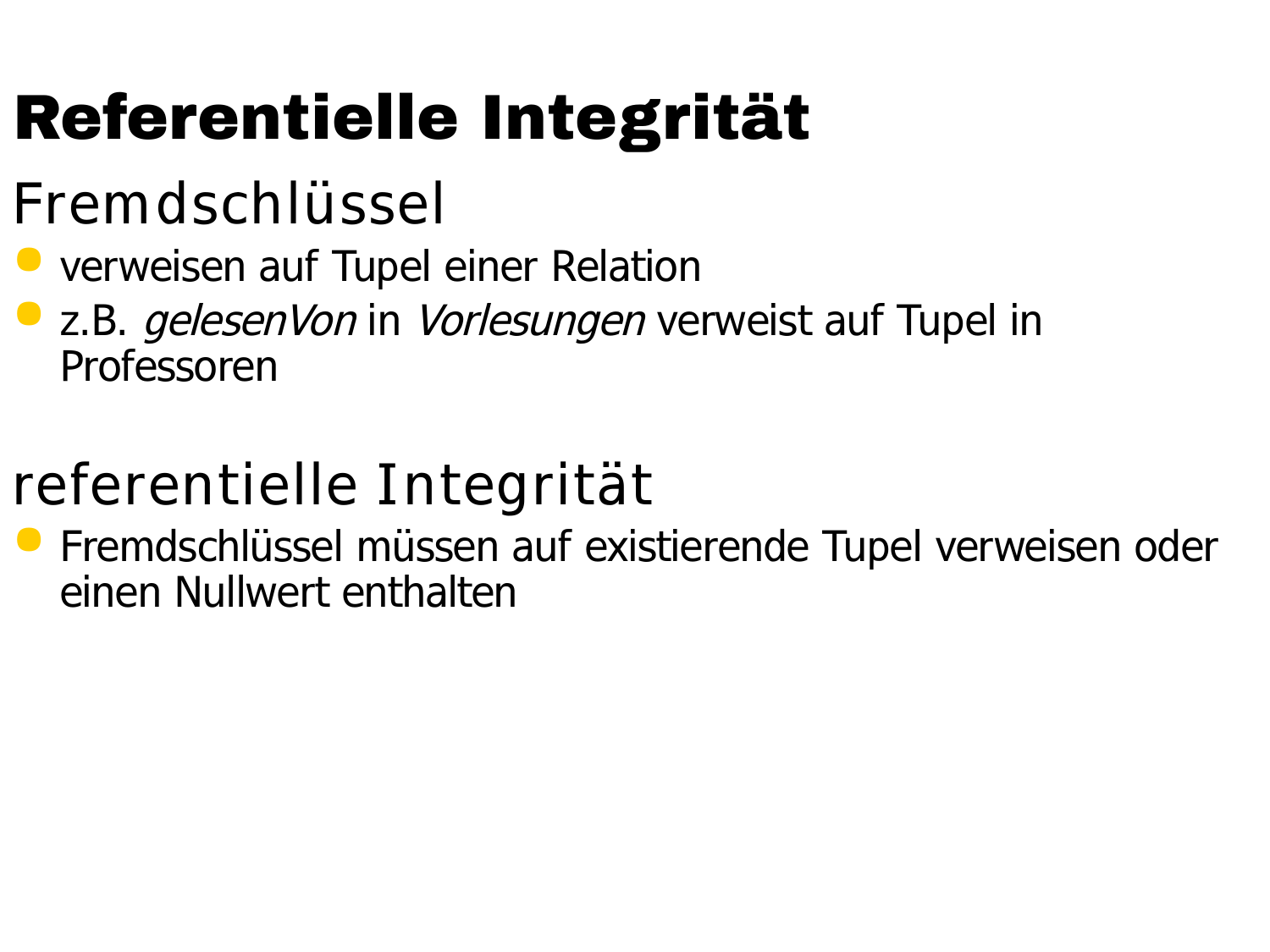

# Referentielle Integrität
Fremdschlüssel
verweisen auf Tupel einer Relation
z.B. gelesenVon in Vorlesungen verweist auf Tupel in Professoren

referentielle Integrität
Fremdschlüssel müssen auf existierende Tupel verweisen oder einen Nullwert enthalten